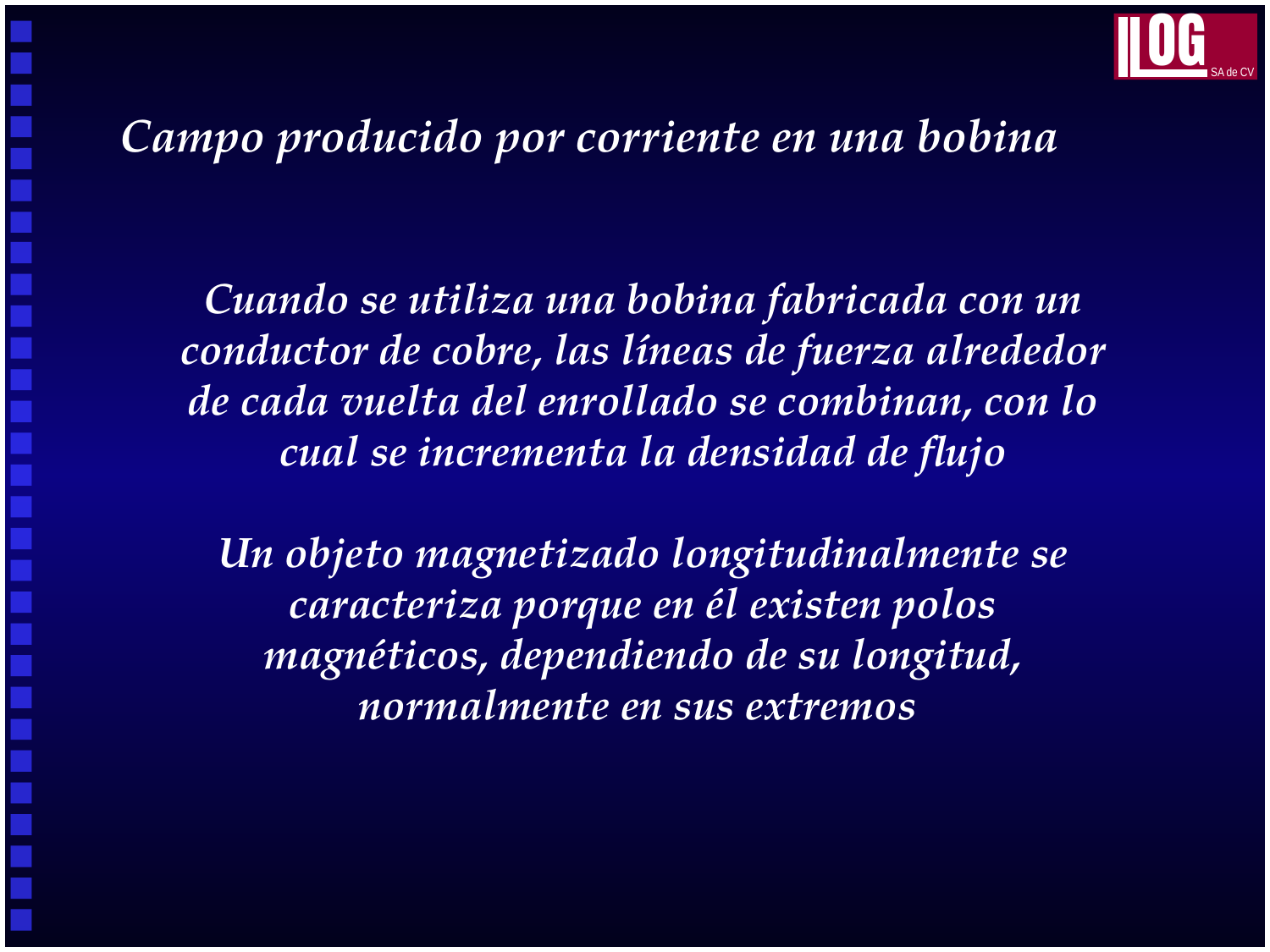

OG

SA de CV

Campo producido por corriente en una bobina
Cuando se utiliza una bobina fabricada con un conductor de cobre, las líneas de fuerza alrededor de cada vuelta del enrollado se combinan, con lo cual se incrementa la densidad de flujo

Un objeto magnetizado longitudinalmente se caracteriza porque en él existen polos magnéticos, dependiendo de su longitud, normalmente en sus extremos